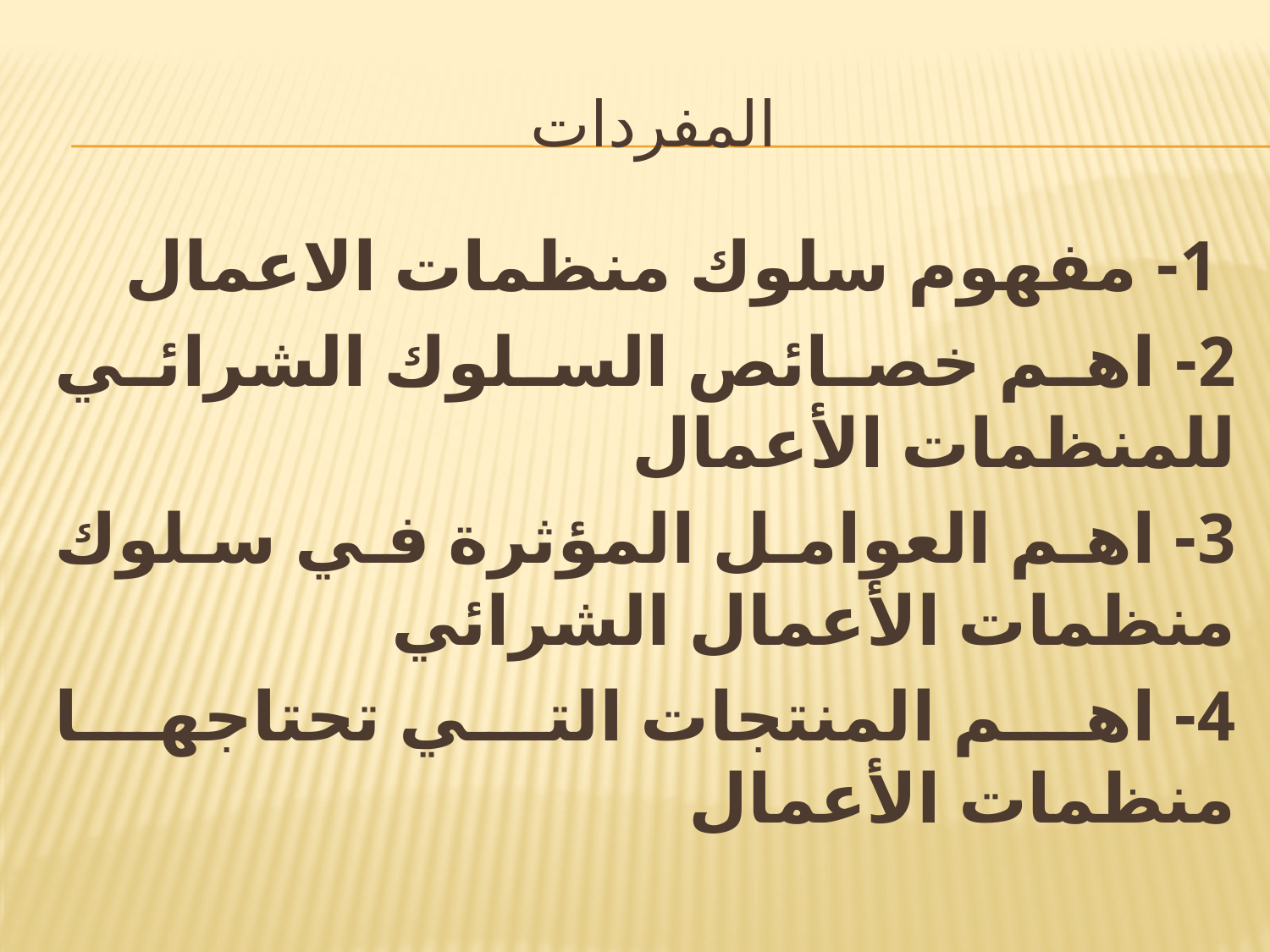

# المفردات
 1- مفهوم سلوك منظمات الاعمال
2- اهم خصائص السلوك الشرائي للمنظمات الأعمال
3- اهم العوامل المؤثرة في سلوك منظمات الأعمال الشرائي
4- اهم المنتجات التي تحتاجها منظمات الأعمال